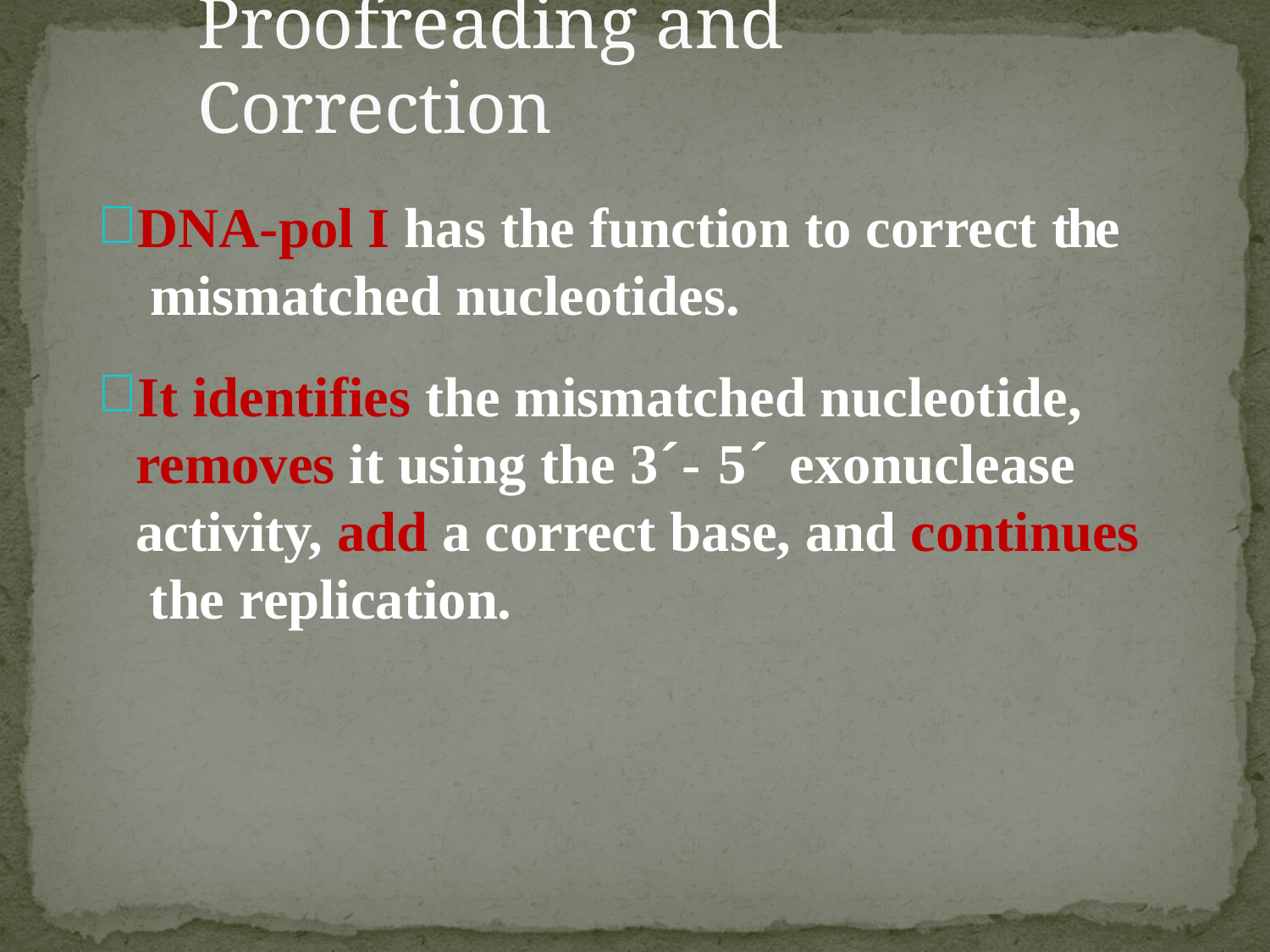

# Proofreading and Correction
DNA-pol I has the function to correct the  mismatched nucleotides.
It identifies the mismatched nucleotide,  removes it using the 3´- 5´ exonuclease  activity, add a correct base, and continues  the replication.